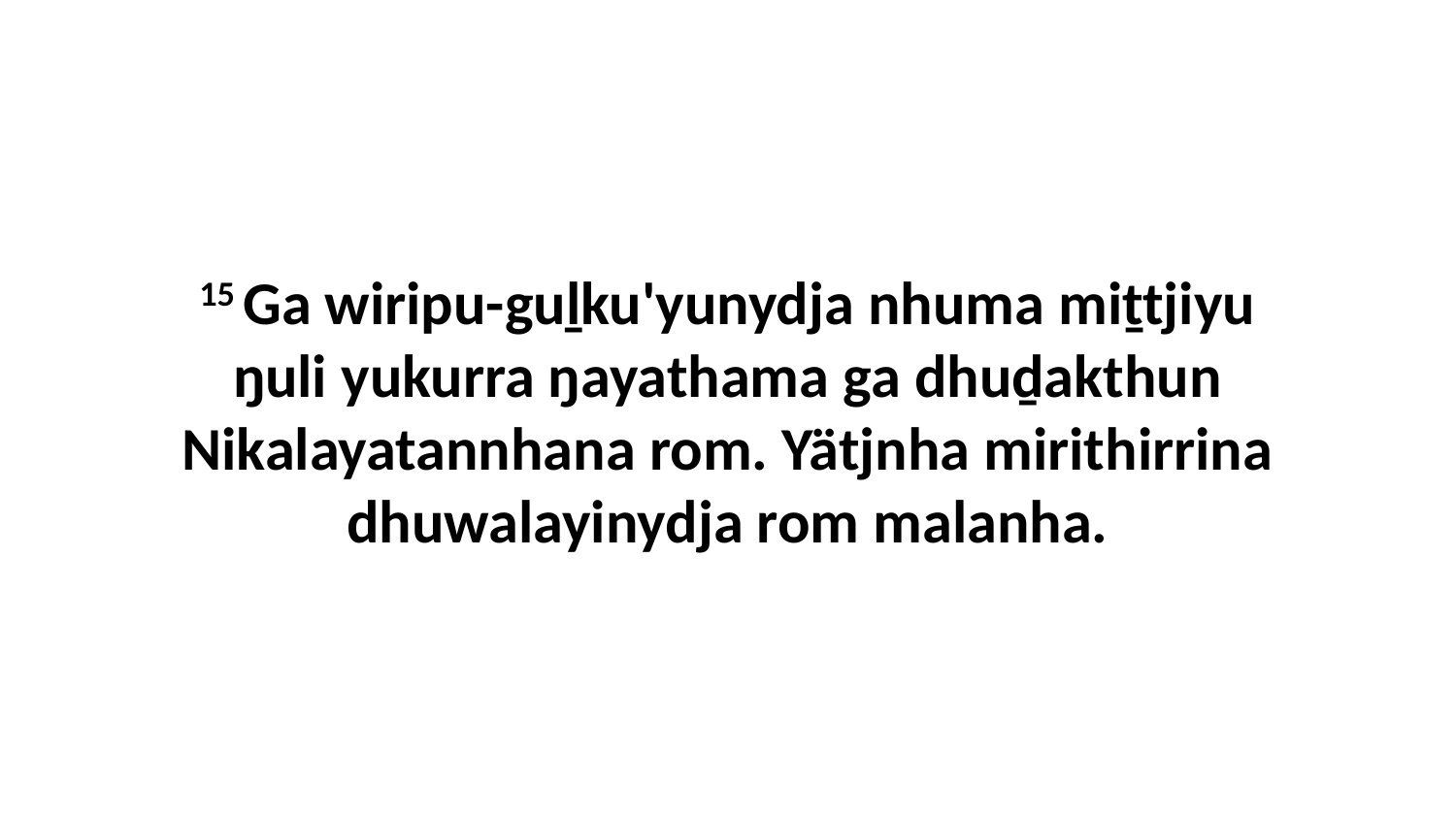

15 Ga wiripu-guḻku'yunydja nhuma miṯtjiyu ŋuli yukurra ŋayathama ga dhuḏakthun Nikalayatannhana rom. Yätjnha mirithirrina dhuwalayinydja rom malanha.